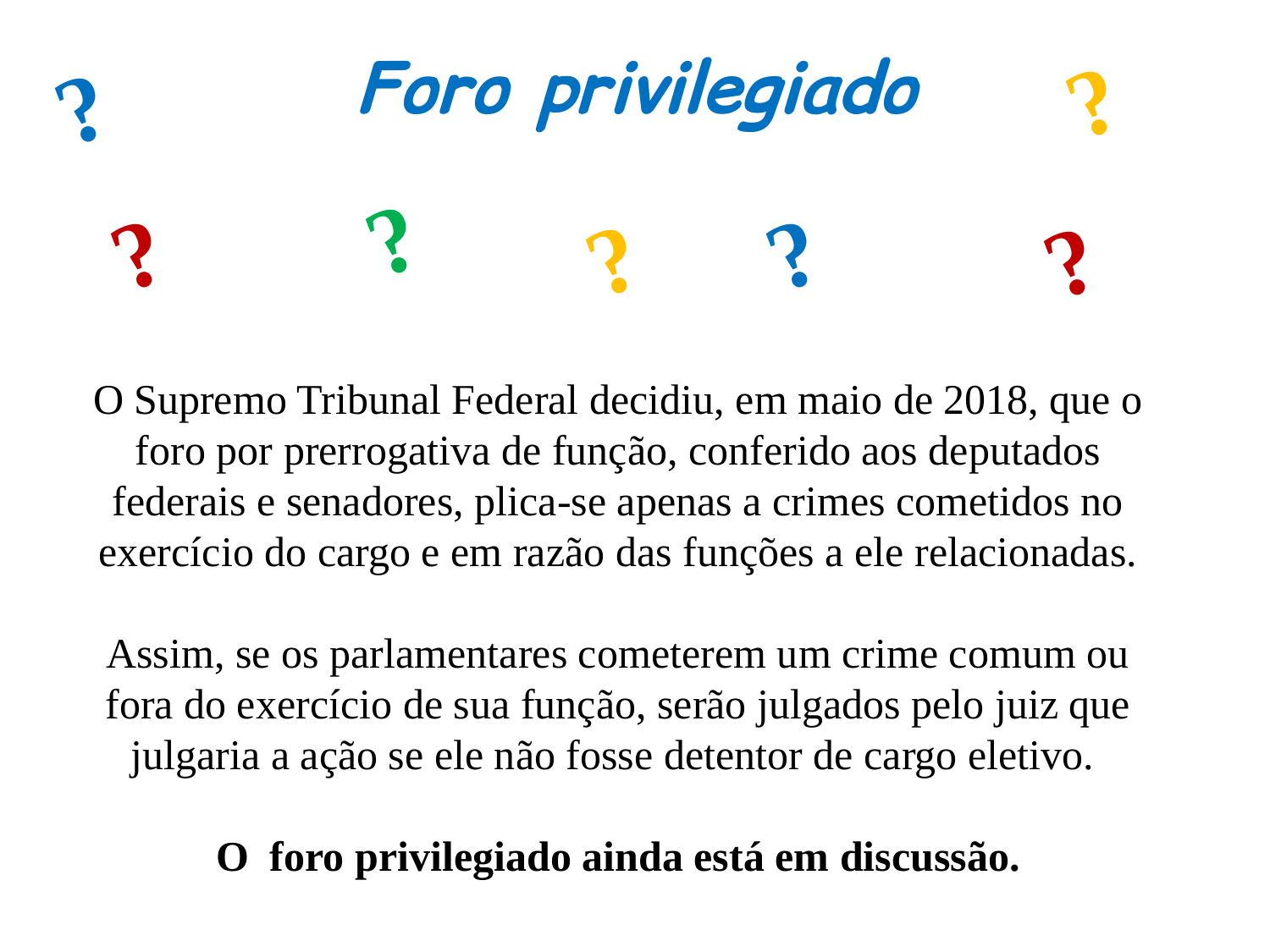

?
Foro privilegiado
?
?
?
?
?
?
O Supremo Tribunal Federal decidiu, em maio de 2018, que o foro por prerrogativa de função, conferido aos deputados federais e senadores, plica-se apenas a crimes cometidos no exercício do cargo e em razão das funções a ele relacionadas.

Assim, se os parlamentares cometerem um crime comum ou fora do exercício de sua função, serão julgados pelo juiz que julgaria a ação se ele não fosse detentor de cargo eletivo.

O  foro privilegiado ainda está em discussão.